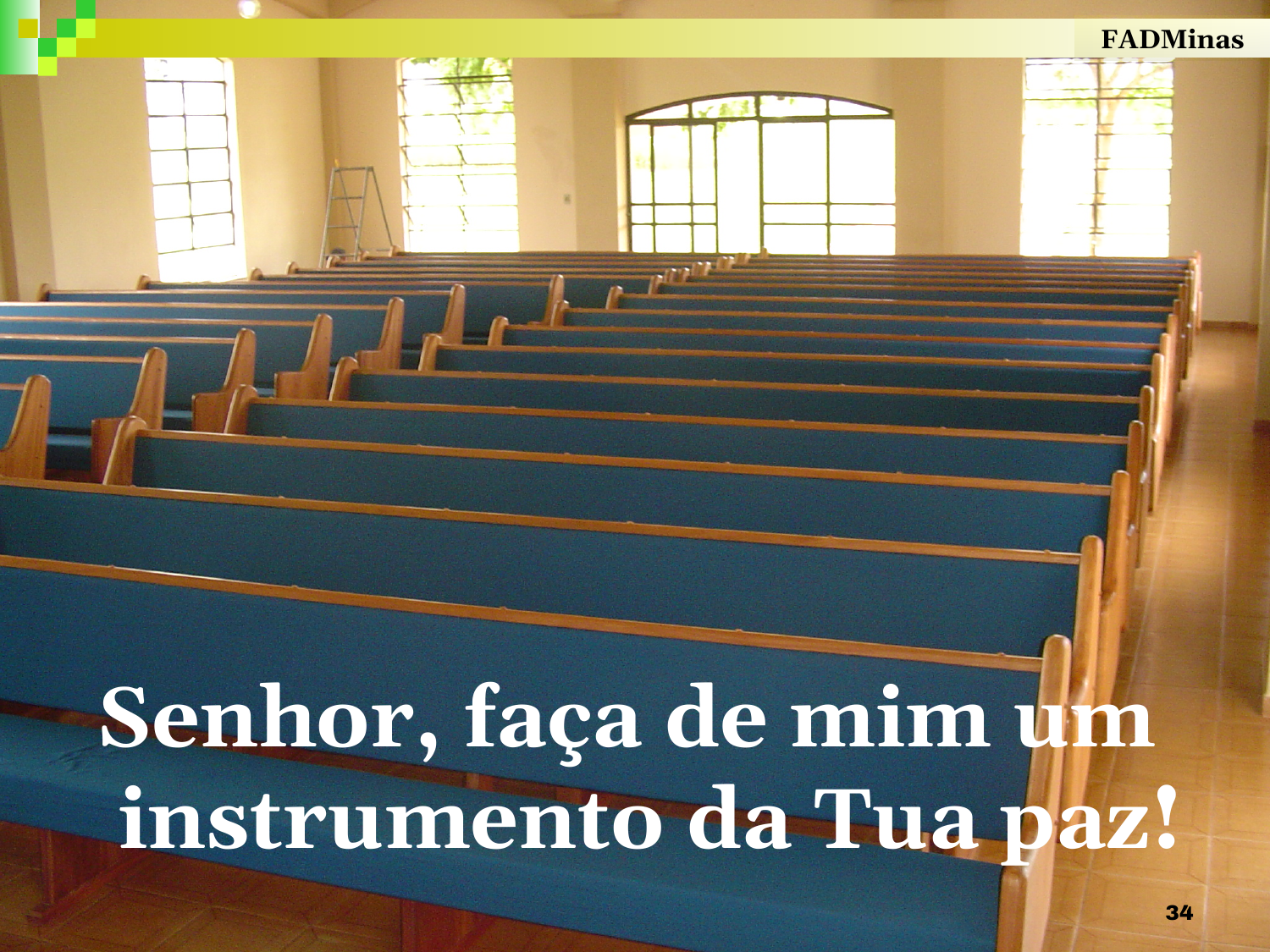

FADMinas
Senhor, faça de mim um instrumento da Tua paz!
34